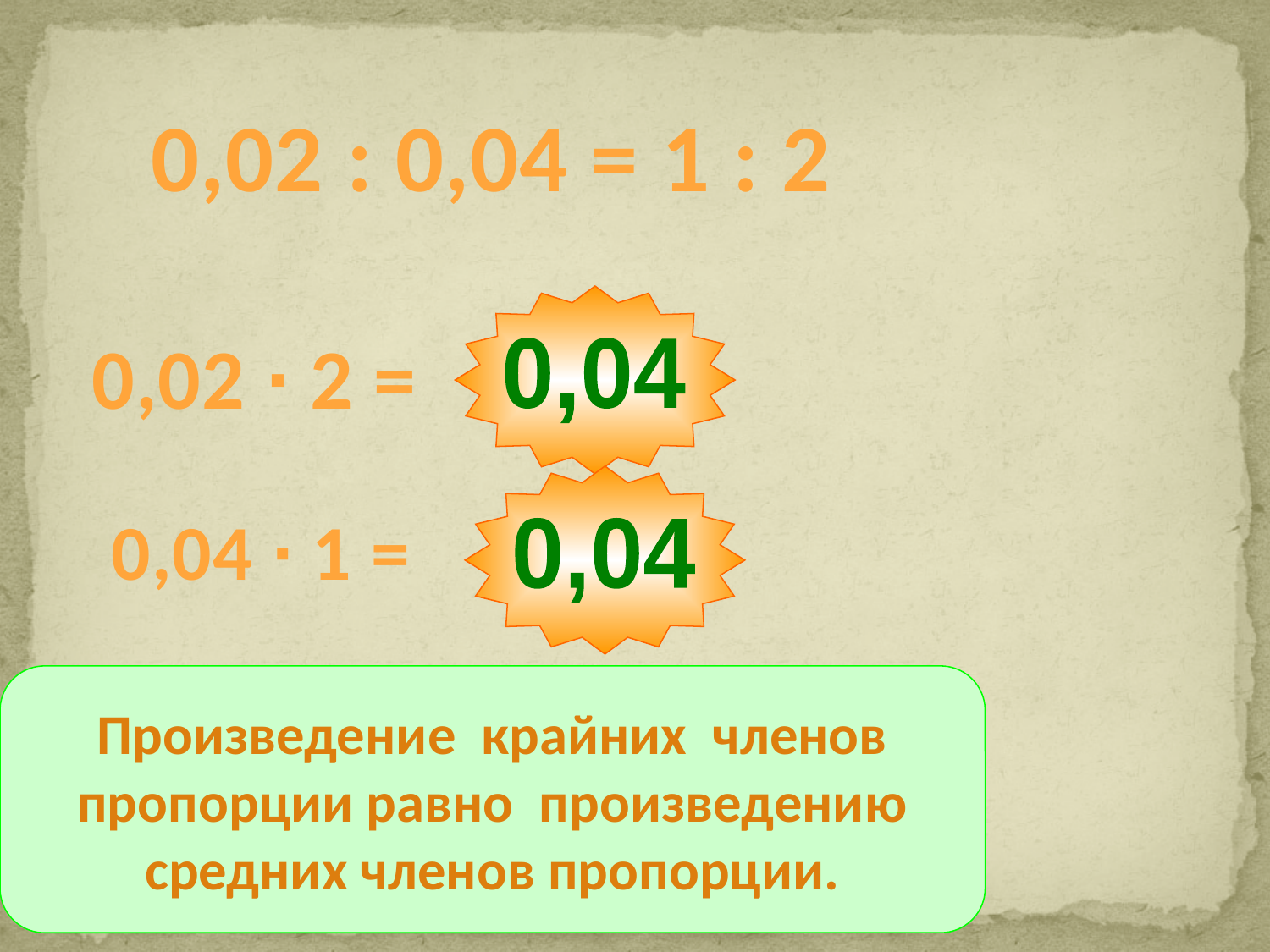

0,02 : 0,04 = 1 : 2

0,04
0,02 ∙ 2 =

0,04
0,04 ∙ 1 =
Произведение  крайних  членов
пропорции равно  произведению
средних членов пропорции.